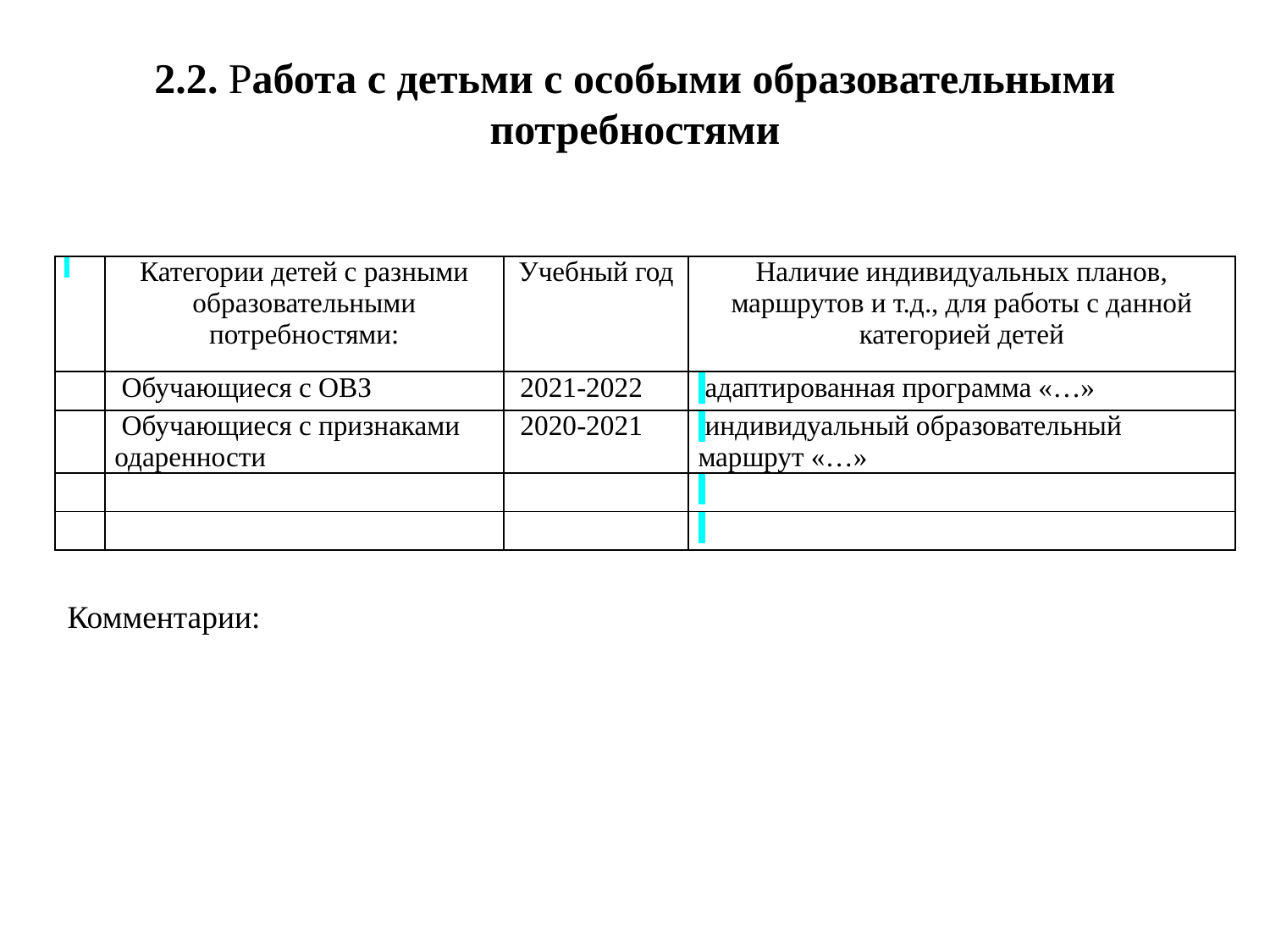

# 2.2. Работа с детьми с особыми образовательными потребностями
|  | Категории детей с разными образовательными потребностями: | Учебный год | Наличие индивидуальных планов, маршрутов и т.д., для работы с данной категорией детей |
| --- | --- | --- | --- |
|  | Обучающиеся с ОВЗ | 2021-2022 | адаптированная программа «…» |
|  | Обучающиеся с признаками одаренности | 2020-2021 | индивидуальный образовательный маршрут «…» |
|  |  |  |  |
|  |  |  |  |
Комментарии: